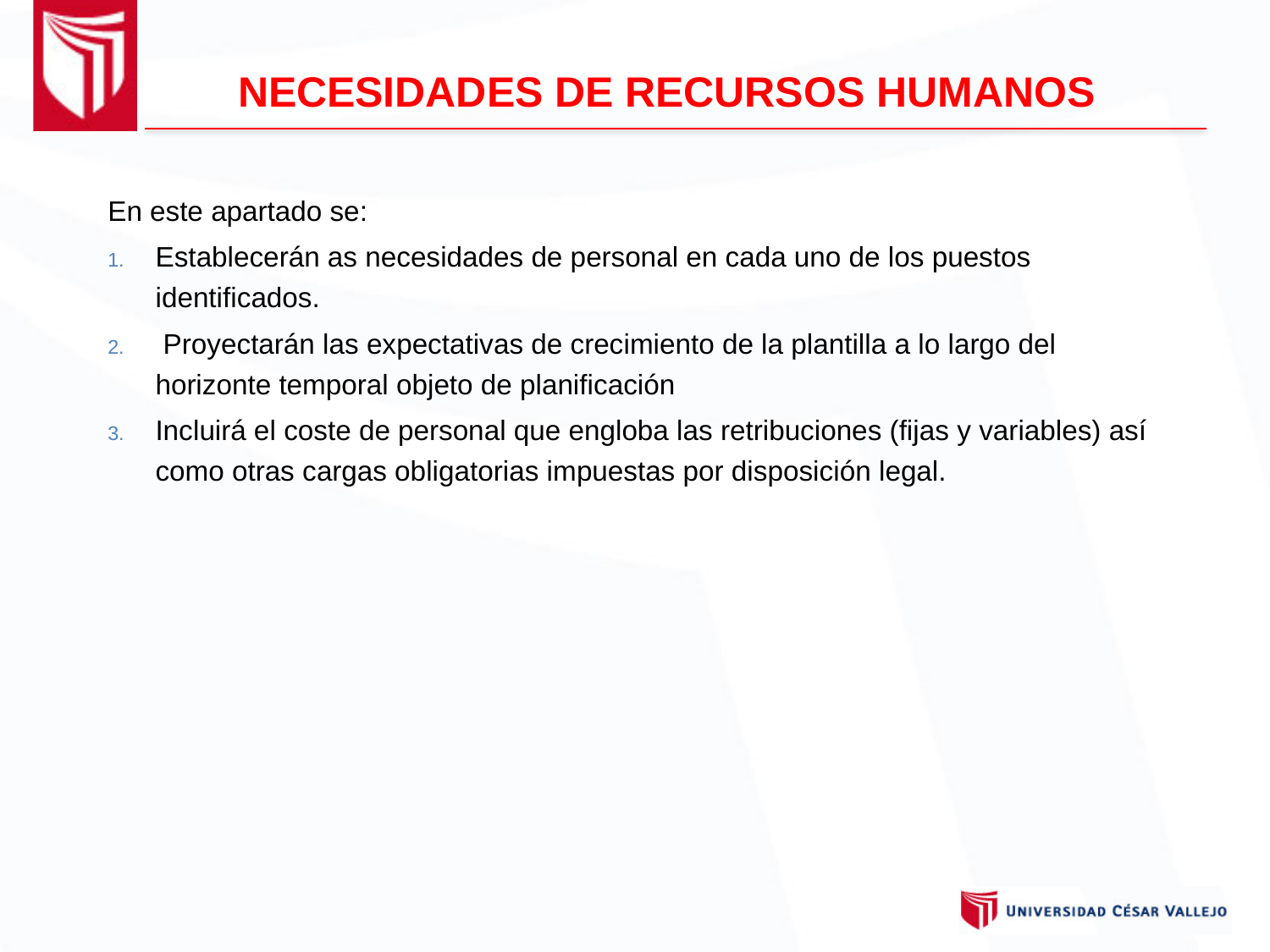

NECESIDADES DE RECURSOS HUMANOS
En este apartado se:
Establecerán as necesidades de personal en cada uno de los puestos identificados.
 Proyectarán las expectativas de crecimiento de la plantilla a lo largo del horizonte temporal objeto de planificación
Incluirá el coste de personal que engloba las retribuciones (fijas y variables) así como otras cargas obligatorias impuestas por disposición legal.